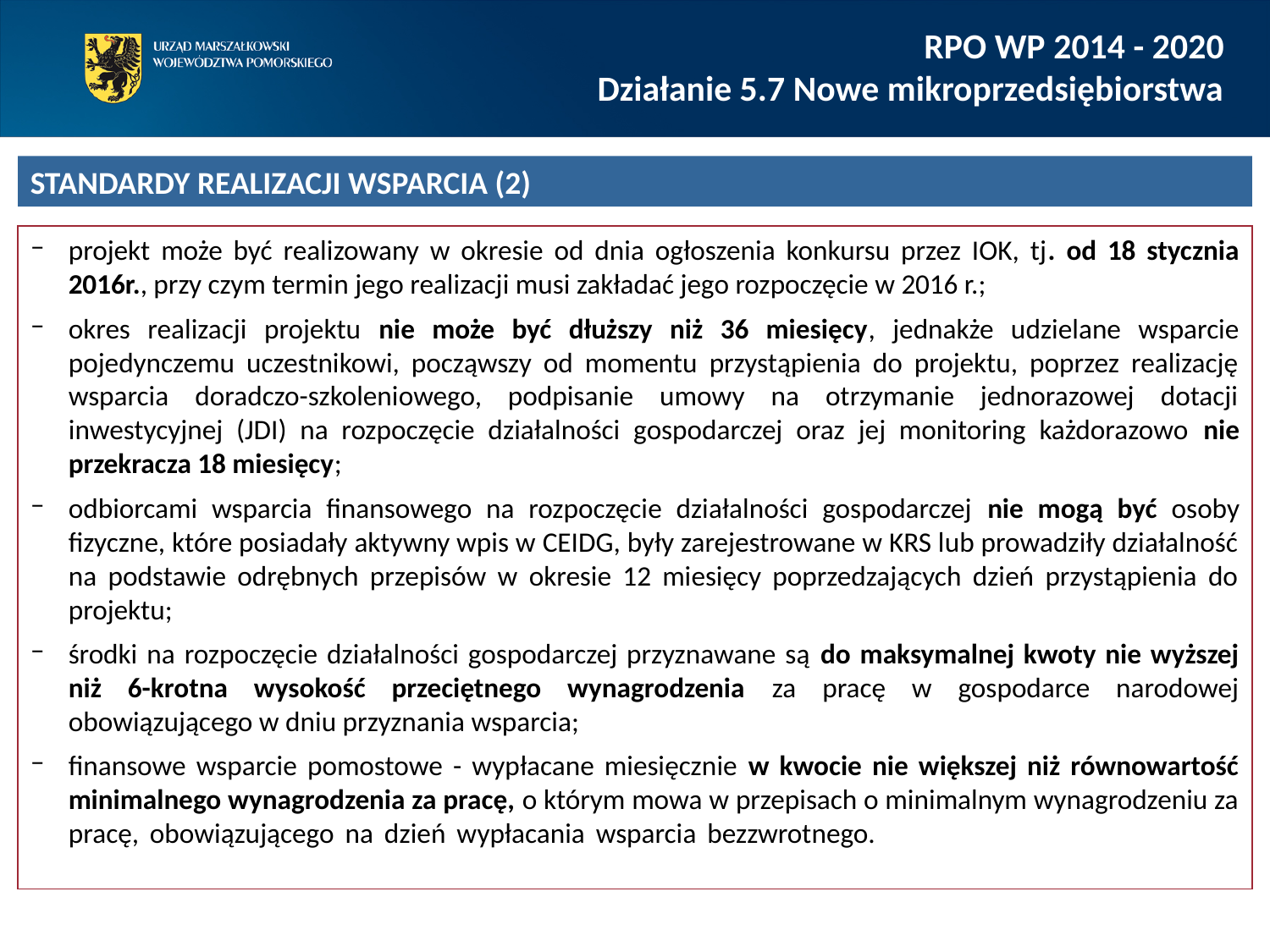

RPO WP 2014 - 2020
Działanie 5.7 Nowe mikroprzedsiębiorstwa
STANDARDY REALIZACJI WSPARCIA (2)
projekt może być realizowany w okresie od dnia ogłoszenia konkursu przez IOK, tj. od 18 stycznia 2016r., przy czym termin jego realizacji musi zakładać jego rozpoczęcie w 2016 r.;
okres realizacji projektu nie może być dłuższy niż 36 miesięcy, jednakże udzielane wsparcie pojedynczemu uczestnikowi, począwszy od momentu przystąpienia do projektu, poprzez realizację wsparcia doradczo-szkoleniowego, podpisanie umowy na otrzymanie jednorazowej dotacji inwestycyjnej (JDI) na rozpoczęcie działalności gospodarczej oraz jej monitoring każdorazowo nie przekracza 18 miesięcy;
odbiorcami wsparcia finansowego na rozpoczęcie działalności gospodarczej nie mogą być osoby fizyczne, które posiadały aktywny wpis w CEIDG, były zarejestrowane w KRS lub prowadziły działalność na podstawie odrębnych przepisów w okresie 12 miesięcy poprzedzających dzień przystąpienia do projektu;
środki na rozpoczęcie działalności gospodarczej przyznawane są do maksymalnej kwoty nie wyższej niż 6-krotna wysokość przeciętnego wynagrodzenia za pracę w gospodarce narodowej obowiązującego w dniu przyznania wsparcia;
finansowe wsparcie pomostowe - wypłacane miesięcznie w kwocie nie większej niż równowartość minimalnego wynagrodzenia za pracę, o którym mowa w przepisach o minimalnym wynagrodzeniu za pracę, obowiązującego na dzień wypłacania wsparcia bezzwrotnego.